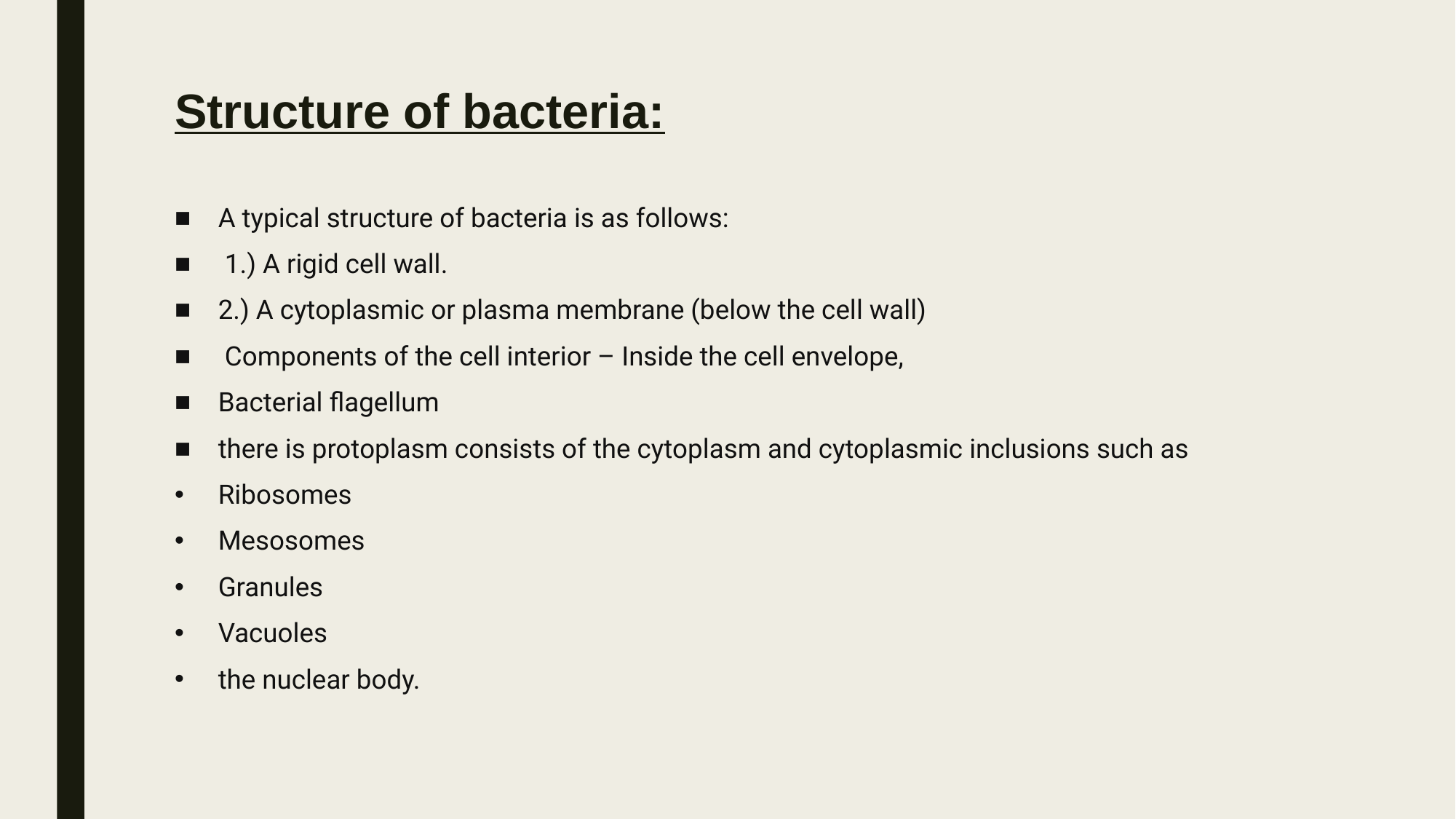

# Structure of bacteria:
A typical structure of bacteria is as follows:
 1.) A rigid cell wall.
2.) A cytoplasmic or plasma membrane (below the cell wall)
 Components of the cell interior – Inside the cell envelope,
Bacterial flagellum
there is protoplasm consists of the cytoplasm and cytoplasmic inclusions such as
Ribosomes
Mesosomes
Granules
Vacuoles
the nuclear body.